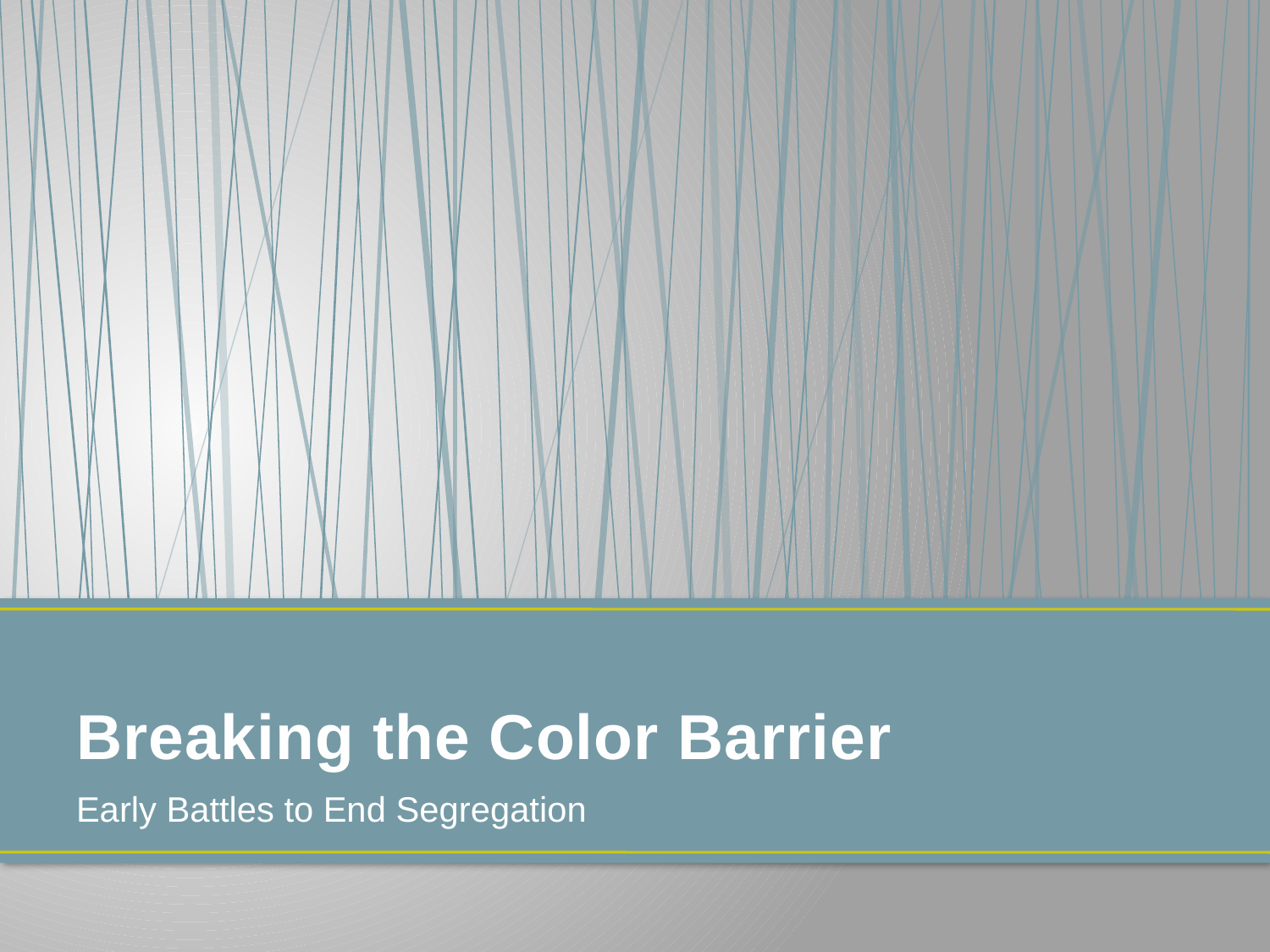

# Breaking the Color Barrier
Early Battles to End Segregation